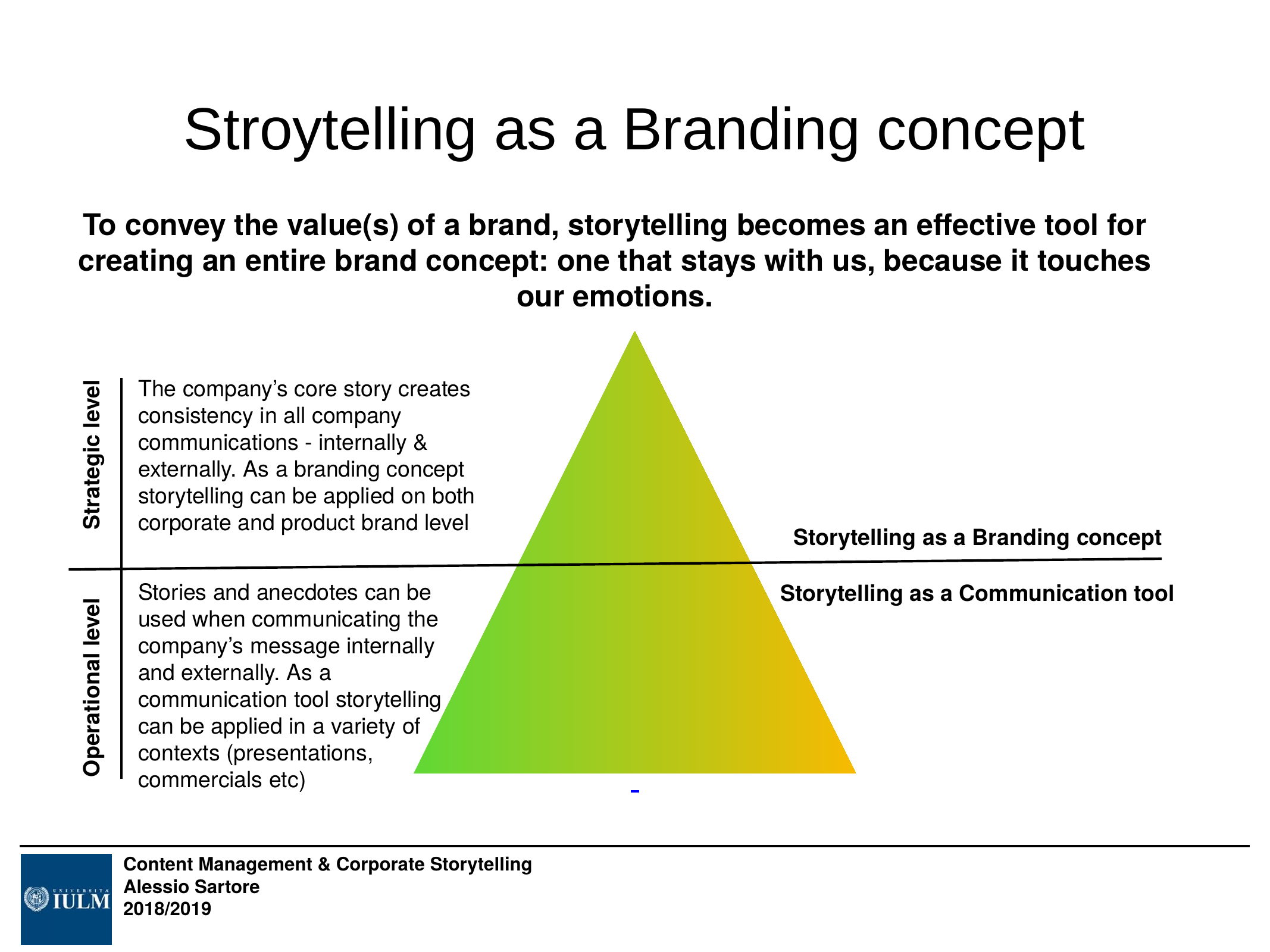

# Stroytelling as a Branding concept
To convey the value(s) of a brand, storytelling becomes an effective tool for creating an entire brand concept: one that stays with us, because it touches our emotions.

The company’s core story creates consistency in all company communications - internally & externally. As a branding concept storytelling can be applied on both corporate and product brand level

Strategic level
Storytelling as a Branding concept

Stories and anecdotes can be used when communicating the company’s message internally and externally. As a communication tool storytelling can be applied in a variety of contexts (presentations, commercials etc)
Storytelling as a Communication tool
Operational level